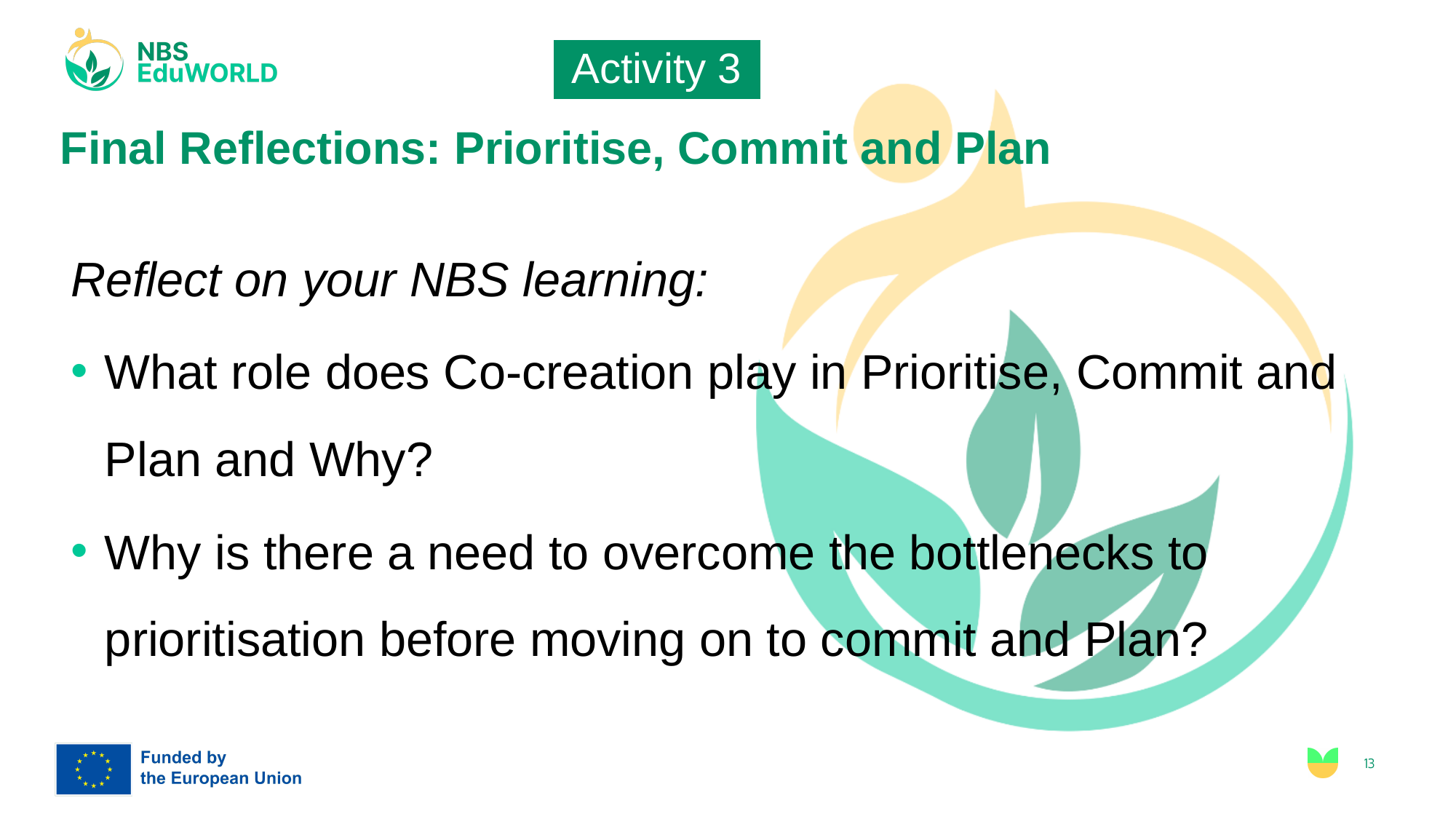

# Final Reflections: Prioritise, Commit and Plan

Activity 3
Reflect on your NBS learning:
What role does Co-creation play in Prioritise, Commit and Plan and Why?
Why is there a need to overcome the bottlenecks to prioritisation before moving on to commit and Plan?
13